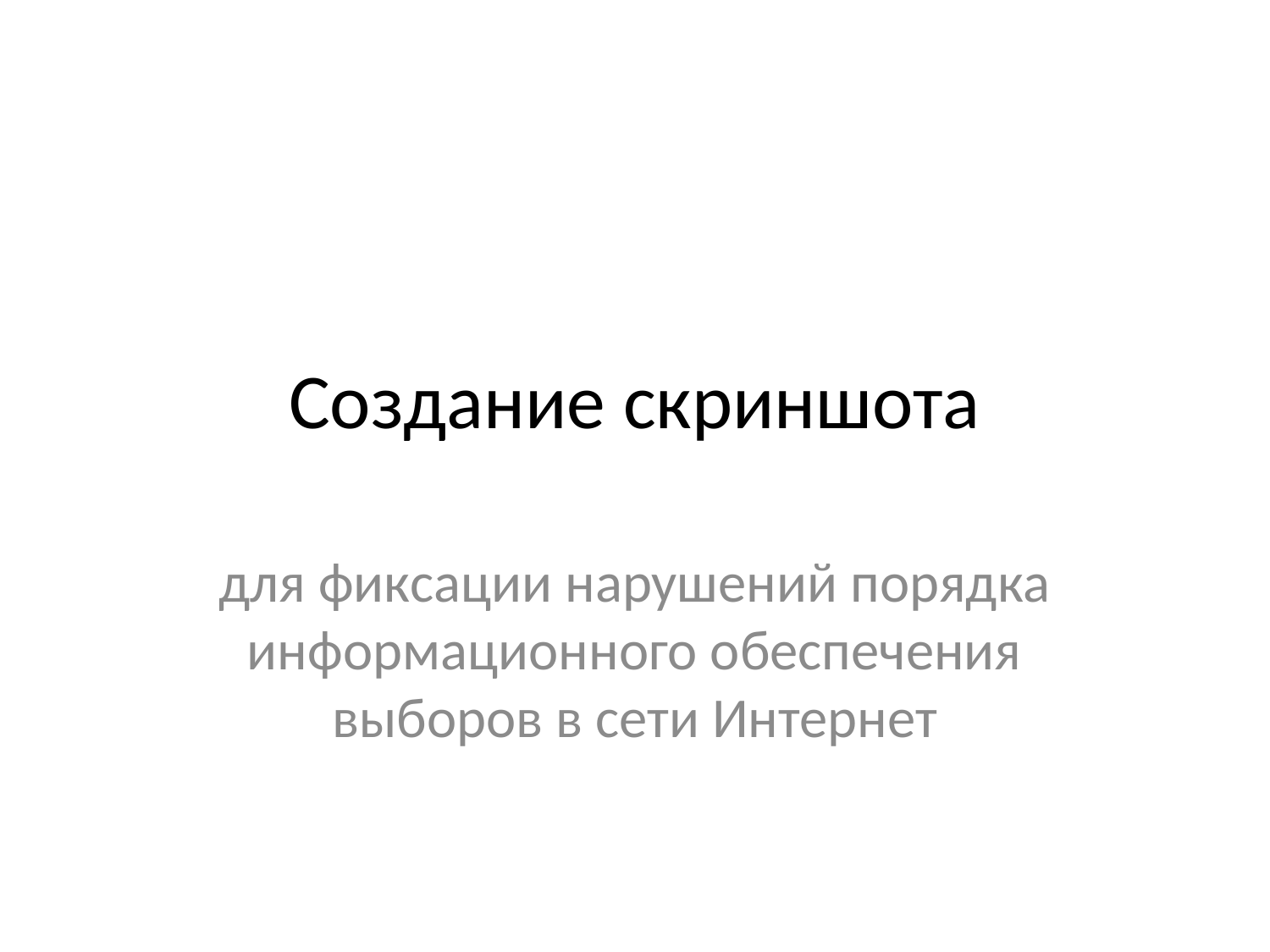

# Создание скриншота
для фиксации нарушений порядка информационного обеспечения выборов в сети Интернет